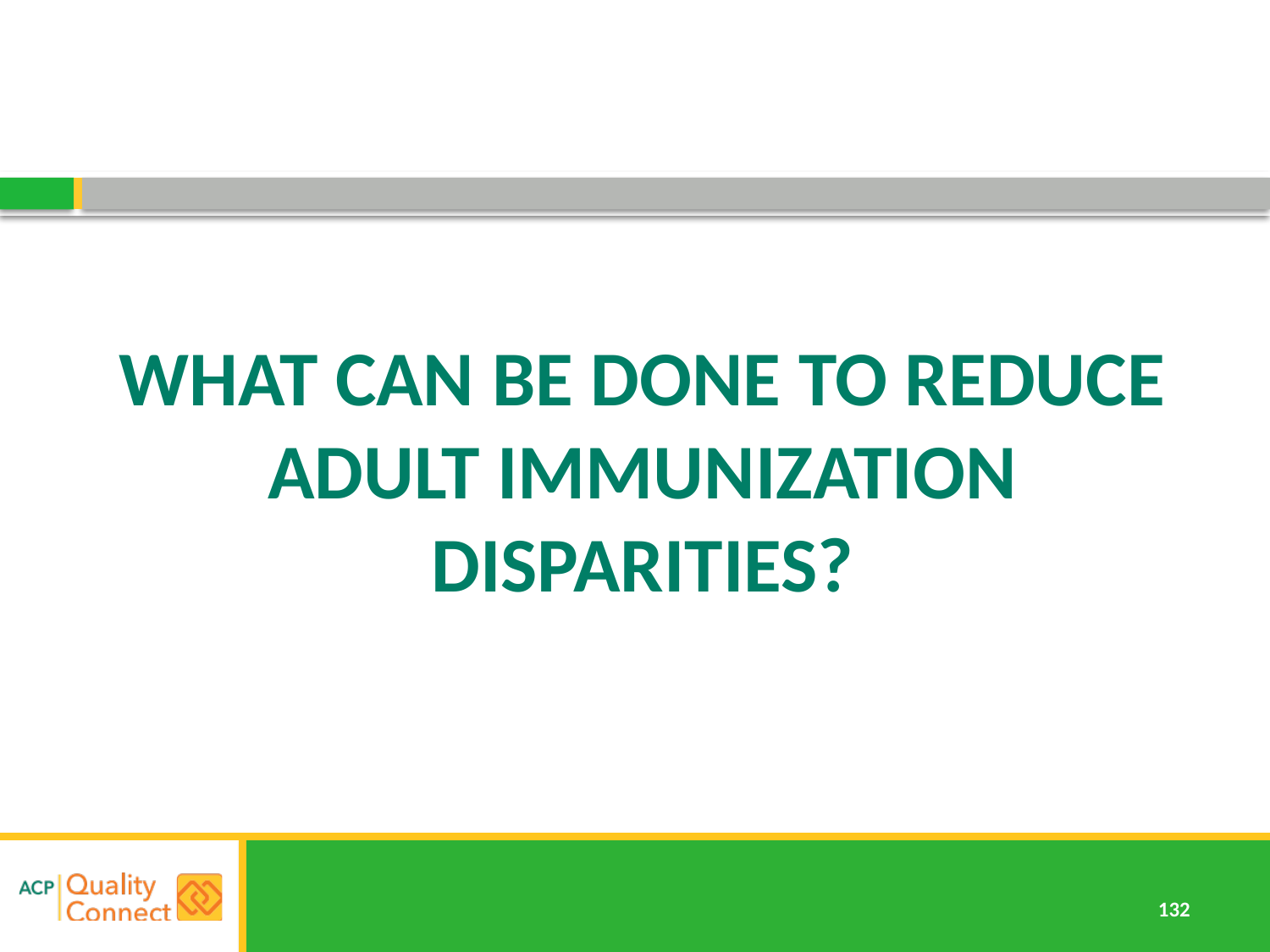

# WHAT CAN BE DONE TO REDUCE ADULT IMMUNIZATION DISPARITIES?